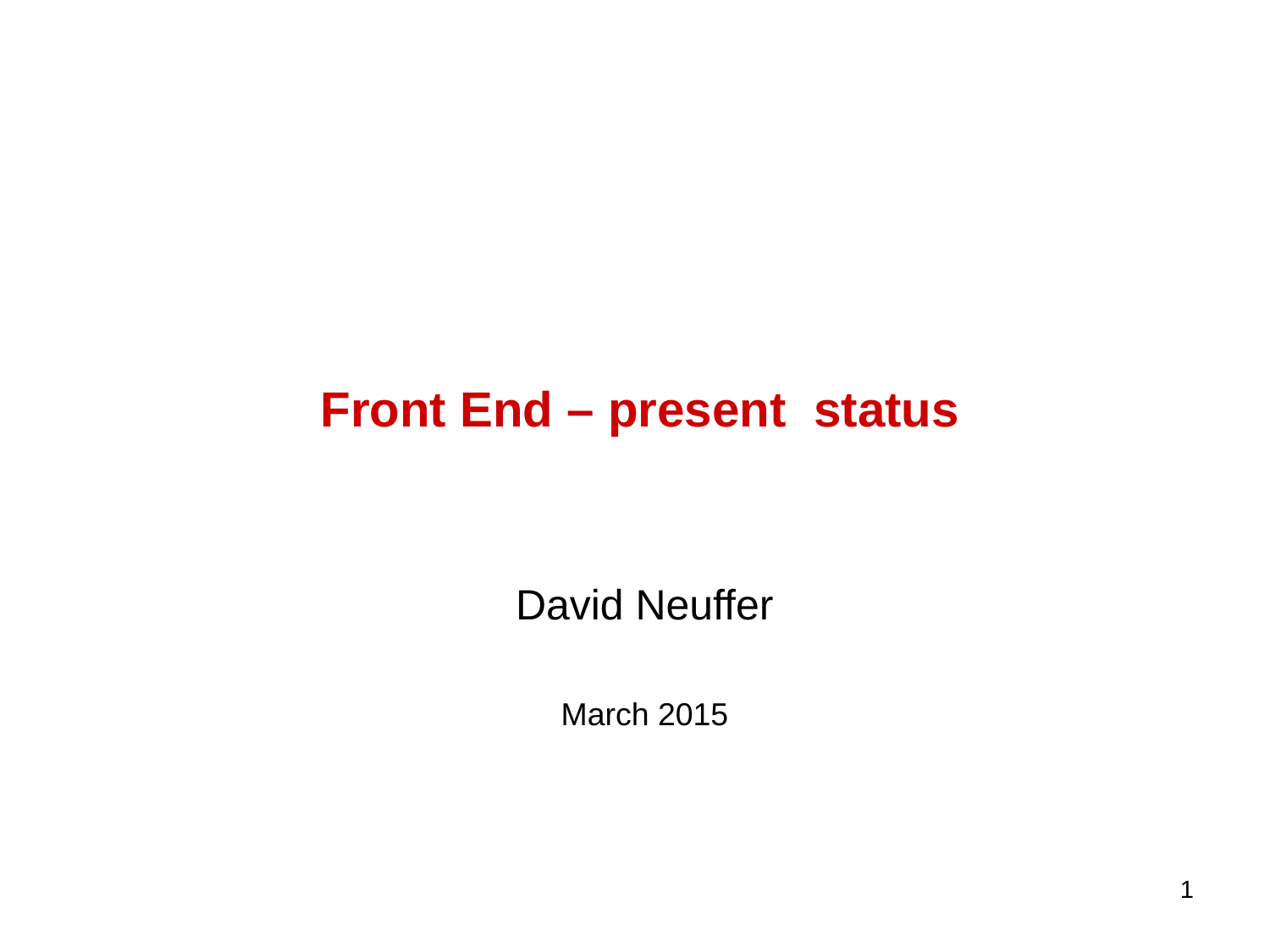

# Front End – present  status
David Neuffer

March 2015

1